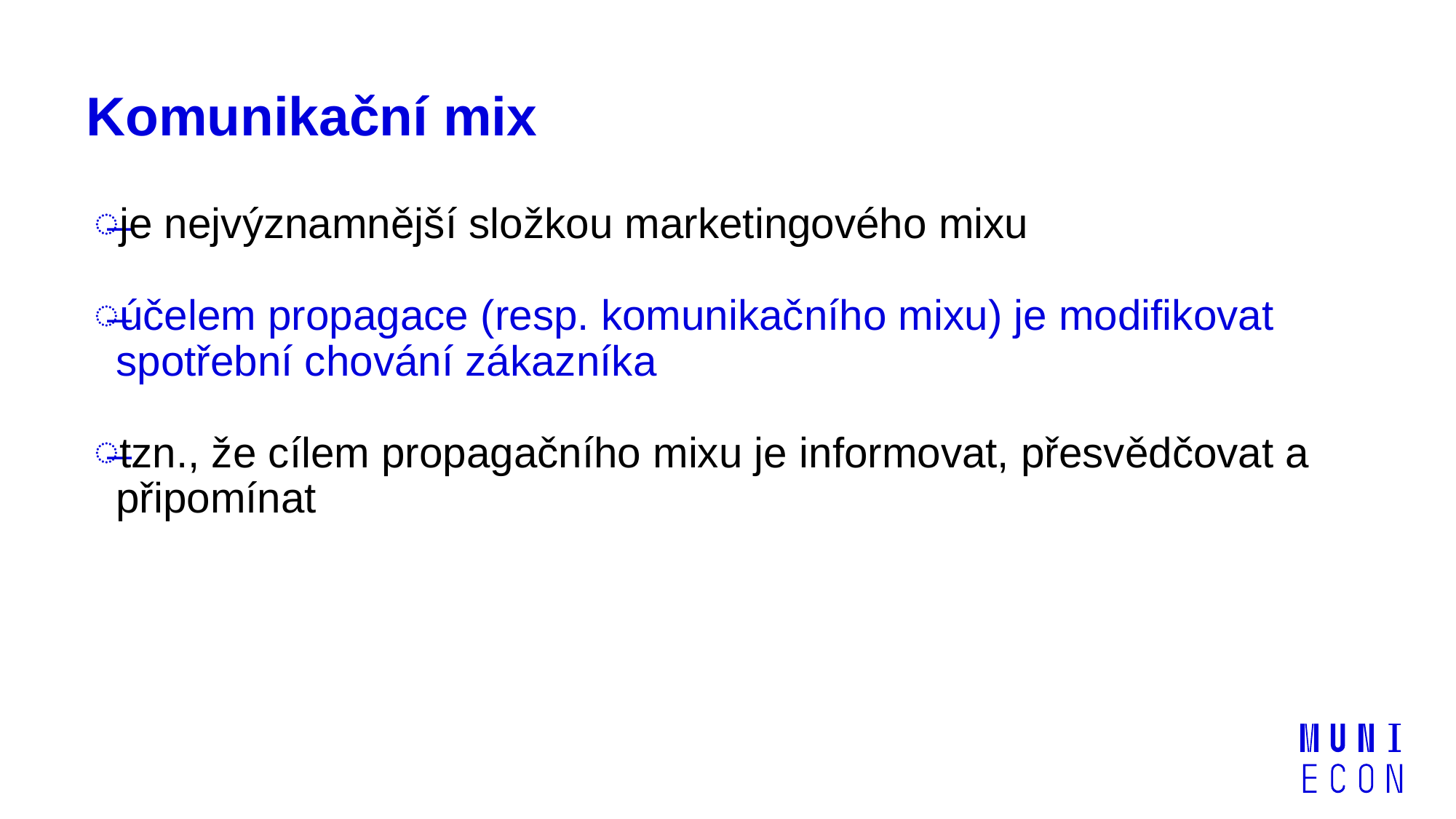

# Komunikační mix
je nejvýznamnější složkou marketingového mixu

účelem propagace (resp. komunikačního mixu) je modifikovat spotřební chování zákazníka

tzn., že cílem propagačního mixu je informovat, přesvědčovat a připomínat